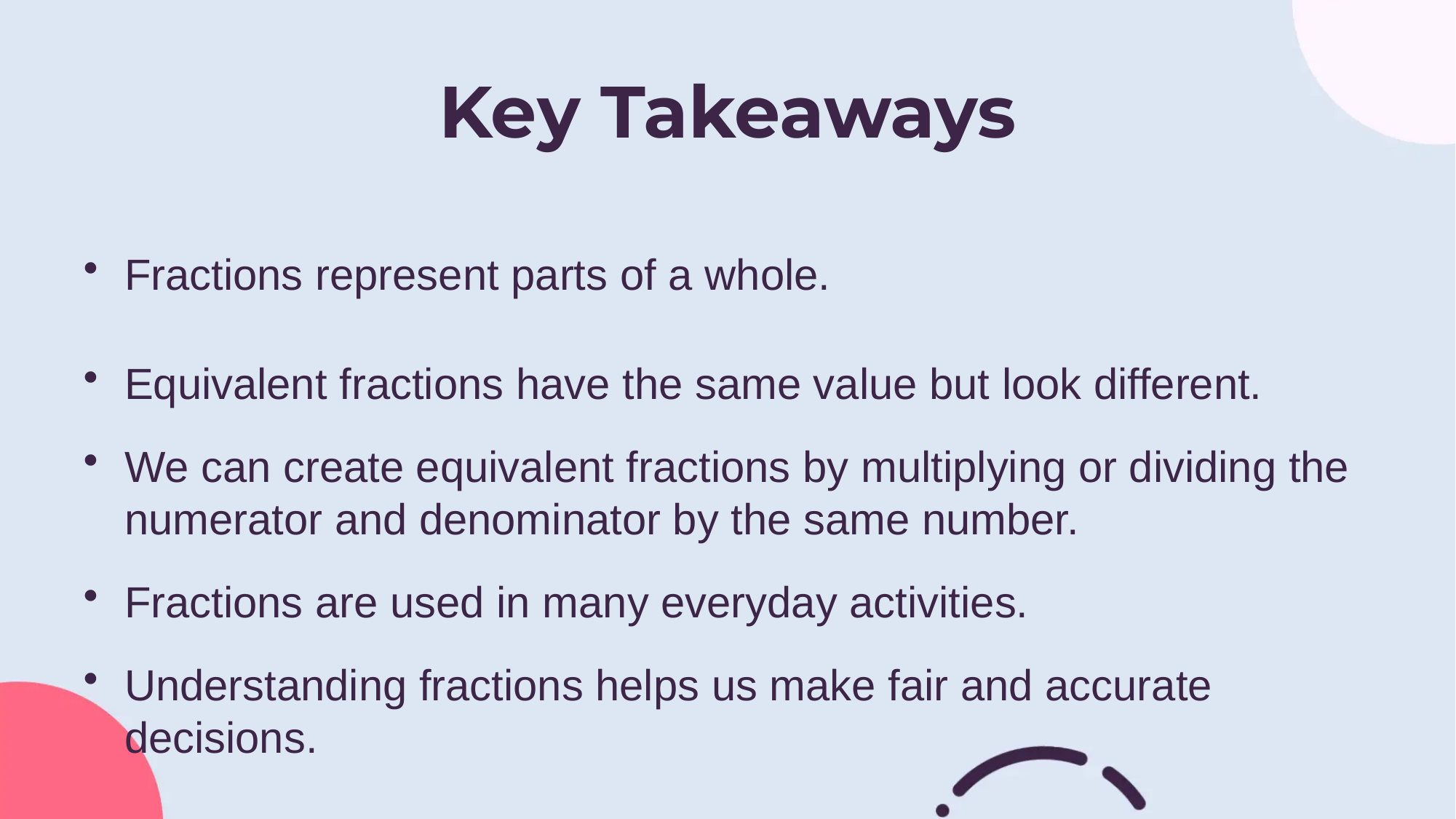

Key Takeaways
Fractions represent parts of a whole.
Equivalent fractions have the same value but look different.
We can create equivalent fractions by multiplying or dividing the numerator and denominator by the same number.
Fractions are used in many everyday activities.
Understanding fractions helps us make fair and accurate decisions.